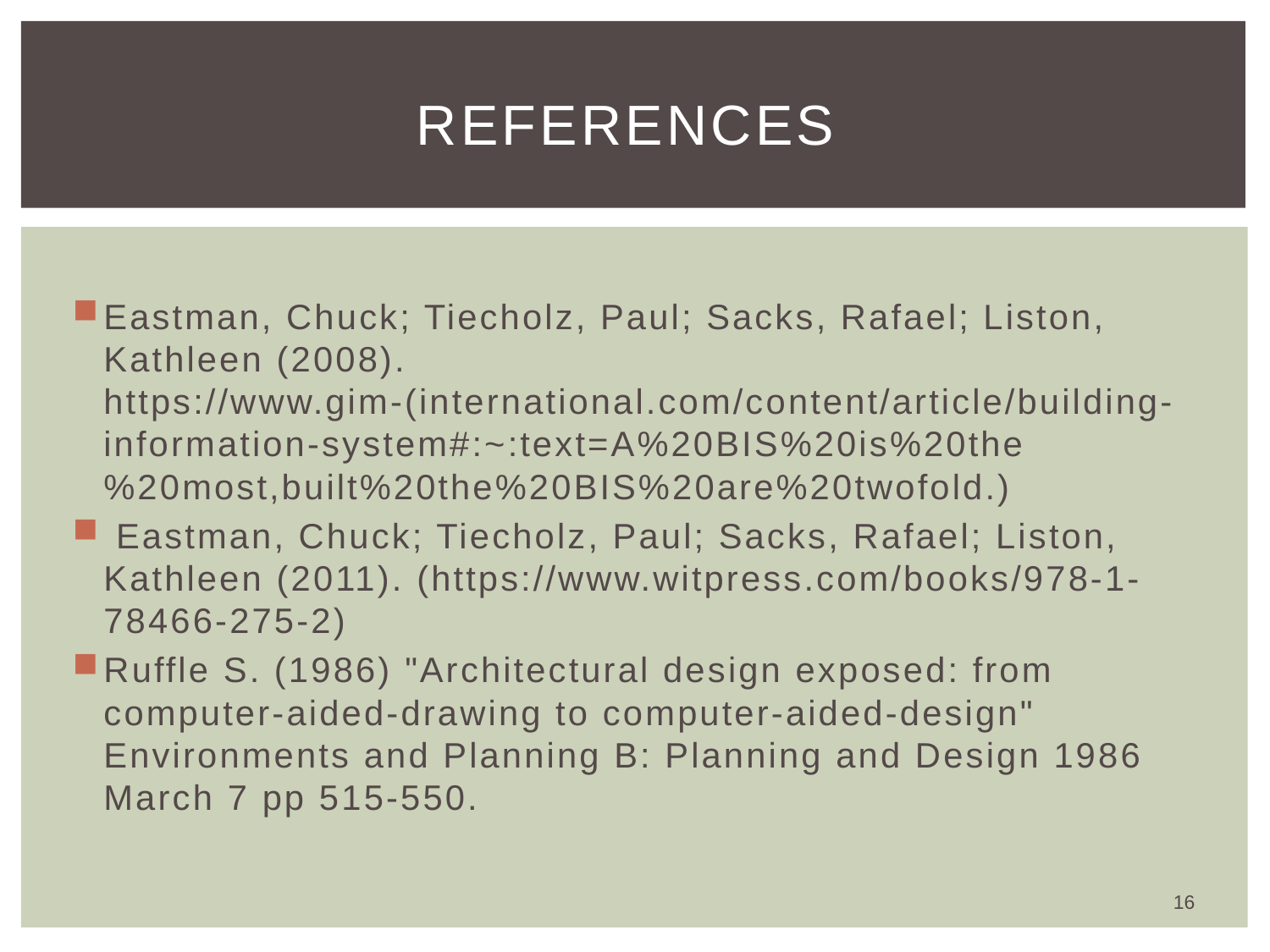

# References

Eastman, Chuck; Tiecholz, Paul; Sacks, Rafael; Liston, Kathleen (2008). https://www.gim-(international.com/content/article/building-information-system#:~:text=A%20BIS%20is%20the%20most,built%20the%20BIS%20are%20twofold.)
 Eastman, Chuck; Tiecholz, Paul; Sacks, Rafael; Liston, Kathleen (2011). (https://www.witpress.com/books/978-1-78466-275-2)
Ruffle S. (1986) "Architectural design exposed: from computer-aided-drawing to computer-aided-design" Environments and Planning B: Planning and Design 1986 March 7 pp 515-550.
16